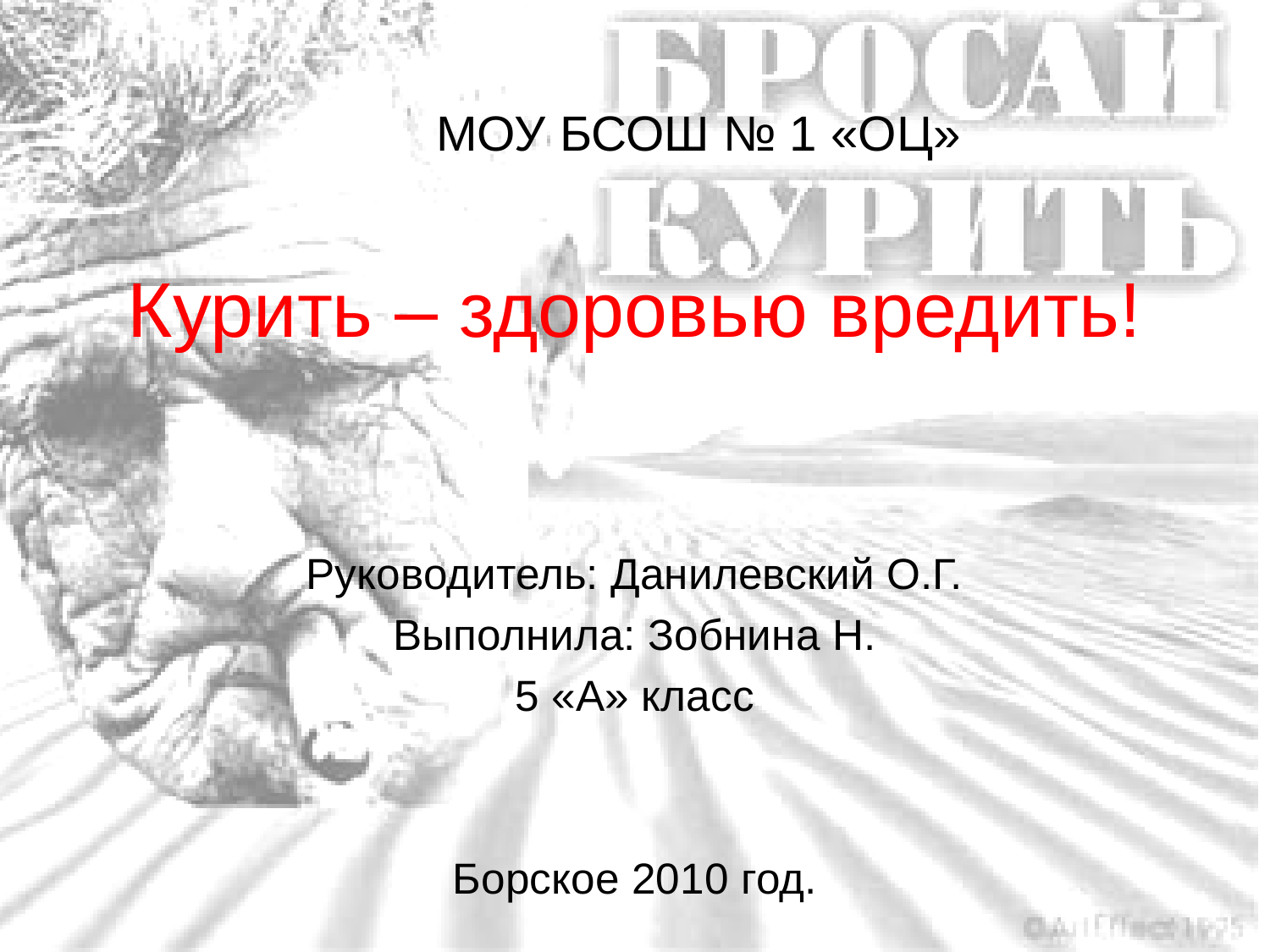

# МОУ БСОШ № 1 «ОЦ» Курить – здоровью вредить!
Руководитель: Данилевский О.Г.
Выполнила: Зобнина Н.
5 «А» класс

Борское 2010 год.